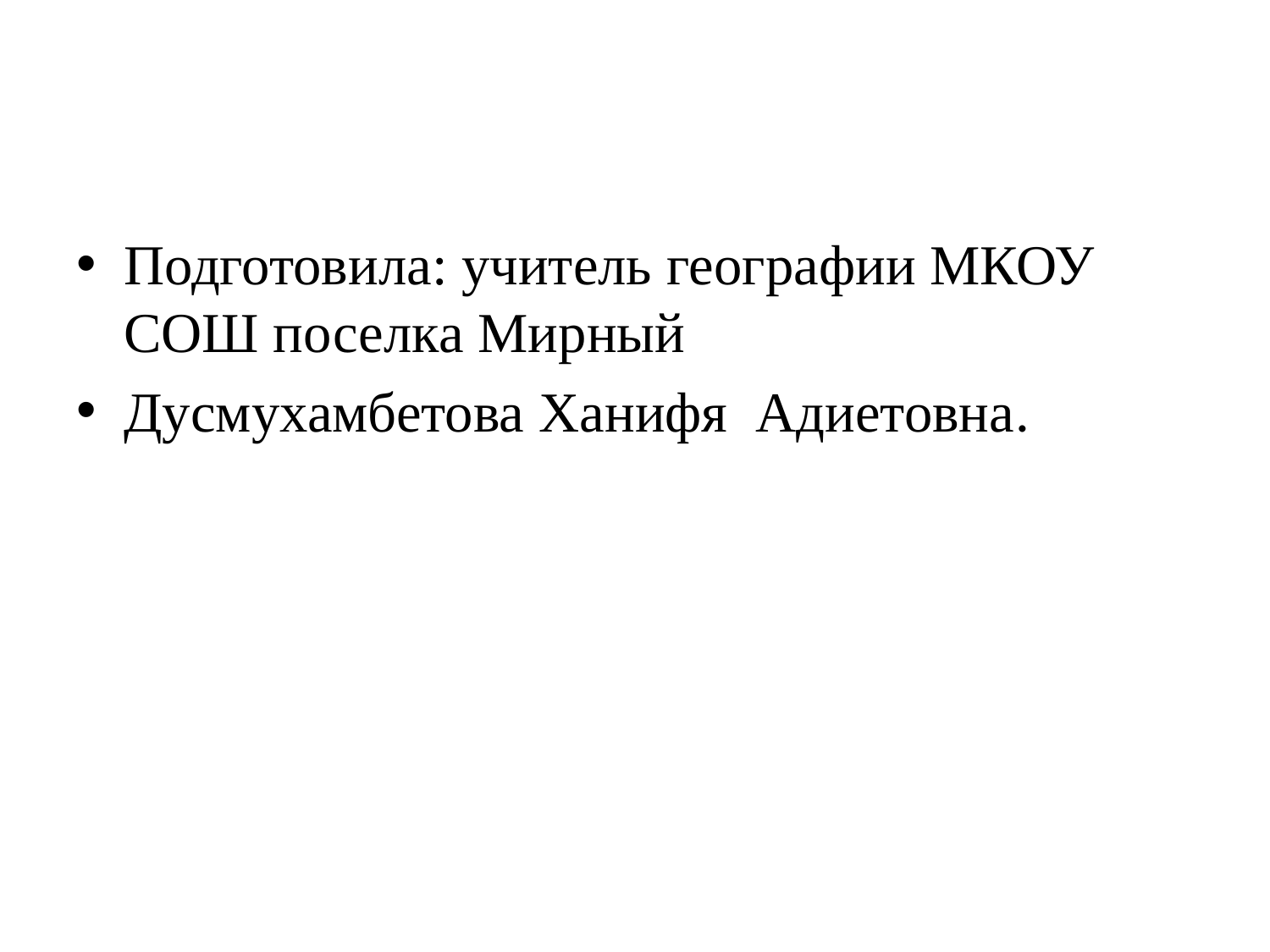

Подготовила: учитель географии МКОУ СОШ поселка Мирный
Дусмухамбетова Ханифя  Адиетовна.